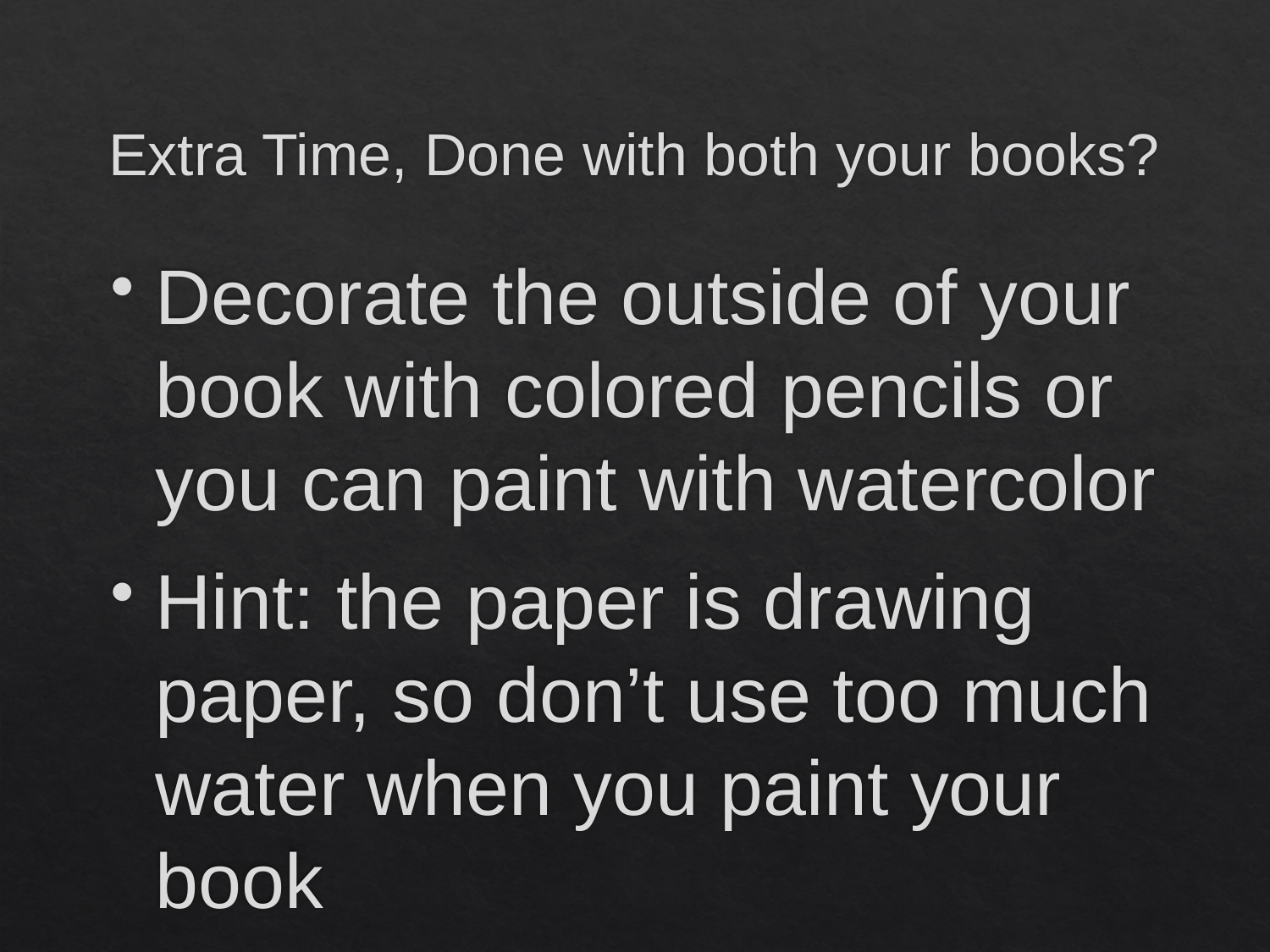

# Extra Time, Done with both your books?
Decorate the outside of your book with colored pencils or you can paint with watercolor
Hint: the paper is drawing paper, so don’t use too much water when you paint your book